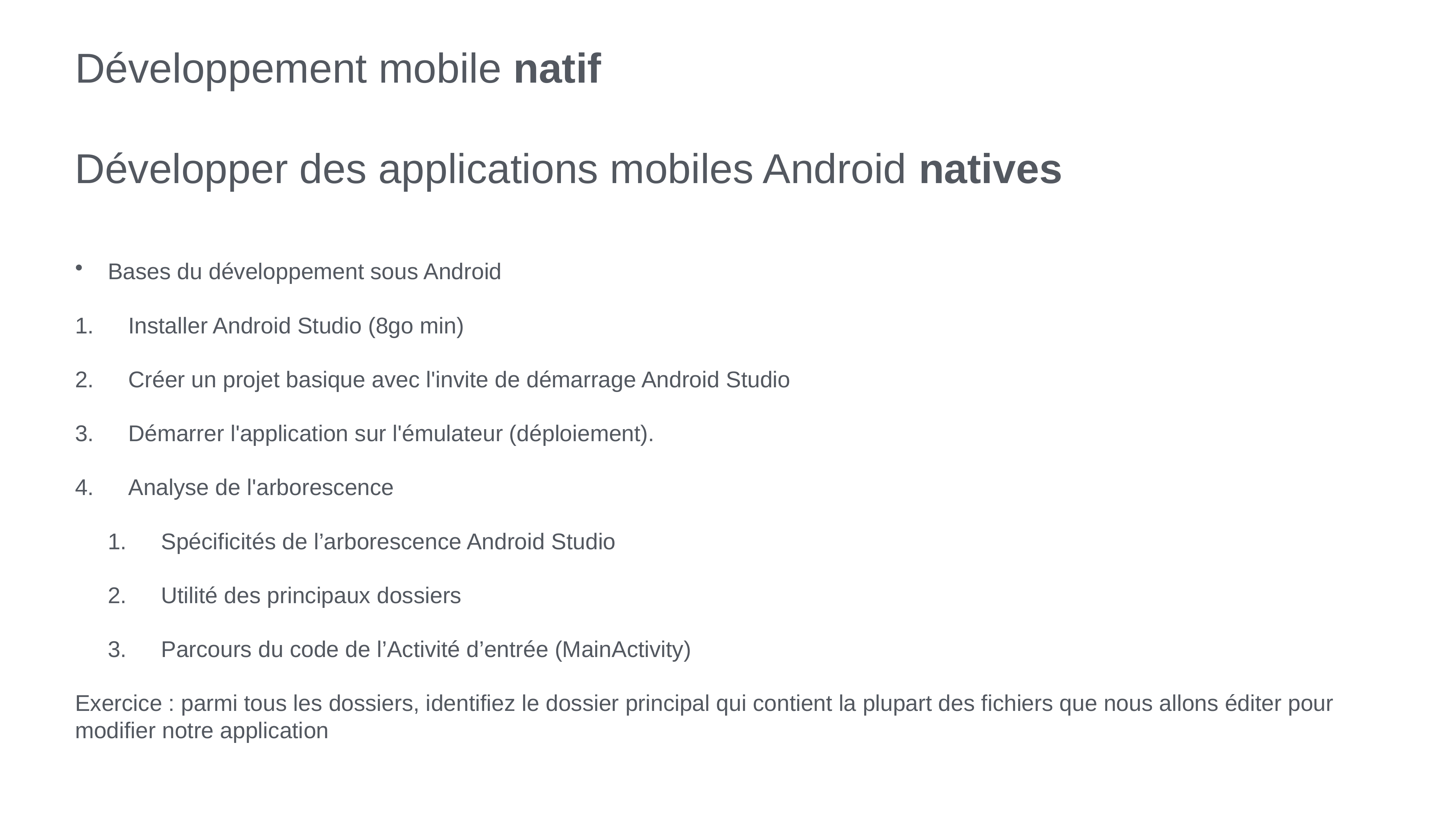

# Développement mobile natif
Développer des applications mobiles Android natives
Bases du développement sous Android
Installer Android Studio (8go min)
Créer un projet basique avec l'invite de démarrage Android Studio
Démarrer l'application sur l'émulateur (déploiement).
Analyse de l'arborescence
Spécificités de l’arborescence Android Studio
Utilité des principaux dossiers
Parcours du code de l’Activité d’entrée (MainActivity)
Exercice : parmi tous les dossiers, identifiez le dossier principal qui contient la plupart des fichiers que nous allons éditer pour modifier notre application